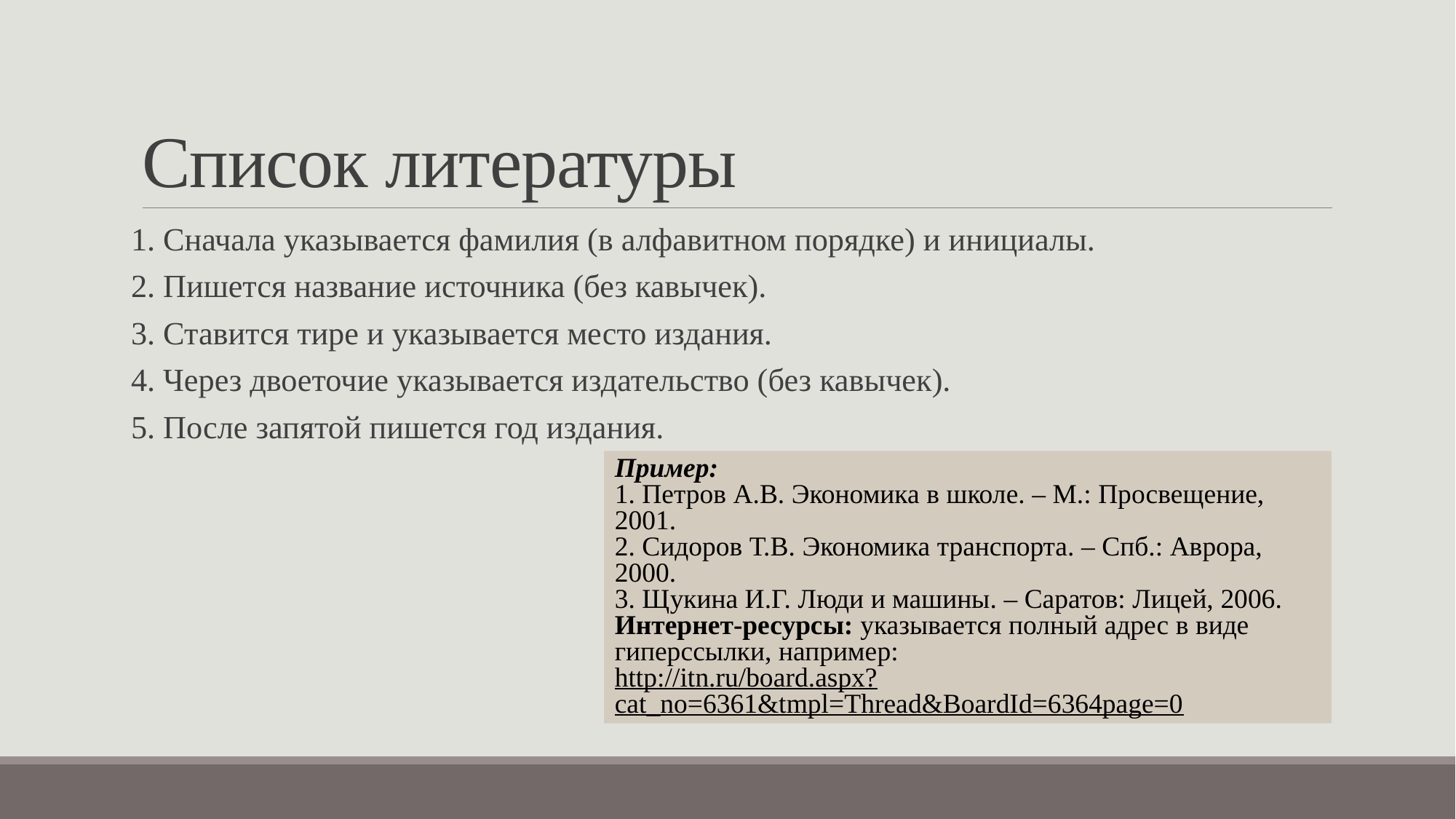

# Список литературы
1. Сначала указывается фамилия (в алфавитном порядке) и инициалы.
2. Пишется название источника (без кавычек).
3. Ставится тире и указывается место издания.
4. Через двоеточие указывается издательство (без кавычек).
5. После запятой пишется год издания.

Пример:
1. Петров А.В. Экономика в школе. – М.: Просвещение, 2001.
2. Сидоров Т.В. Экономика транспорта. – Спб.: Аврора, 2000.
3. Щукина И.Г. Люди и машины. – Саратов: Лицей, 2006.
Интернет-ресурсы: указывается полный адрес в виде гиперссылки, например:
http://itn.ru/board.aspx?cat_no=6361&tmpl=Thread&BoardId=6364page=0